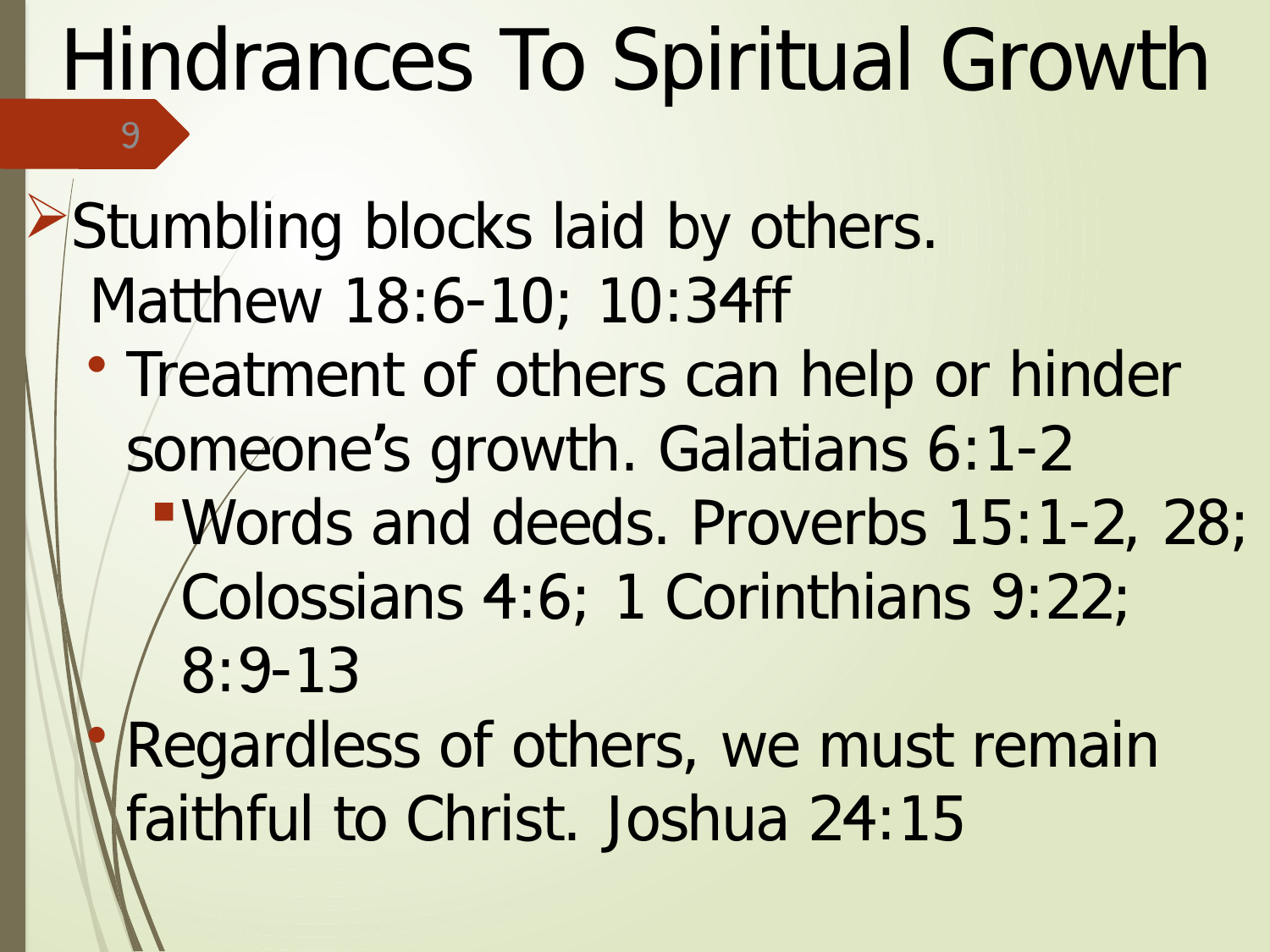

# Hindrances To Spiritual Growth
9
Stumbling blocks laid by others.
 Matthew 18:6-10; 10:34ff
Treatment of others can help or hinder someone’s growth. Galatians 6:1-2
Words and deeds. Proverbs 15:1-2, 28; Colossians 4:6; 1 Corinthians 9:22; 8:9-13
Regardless of others, we must remain faithful to Christ. Joshua 24:15